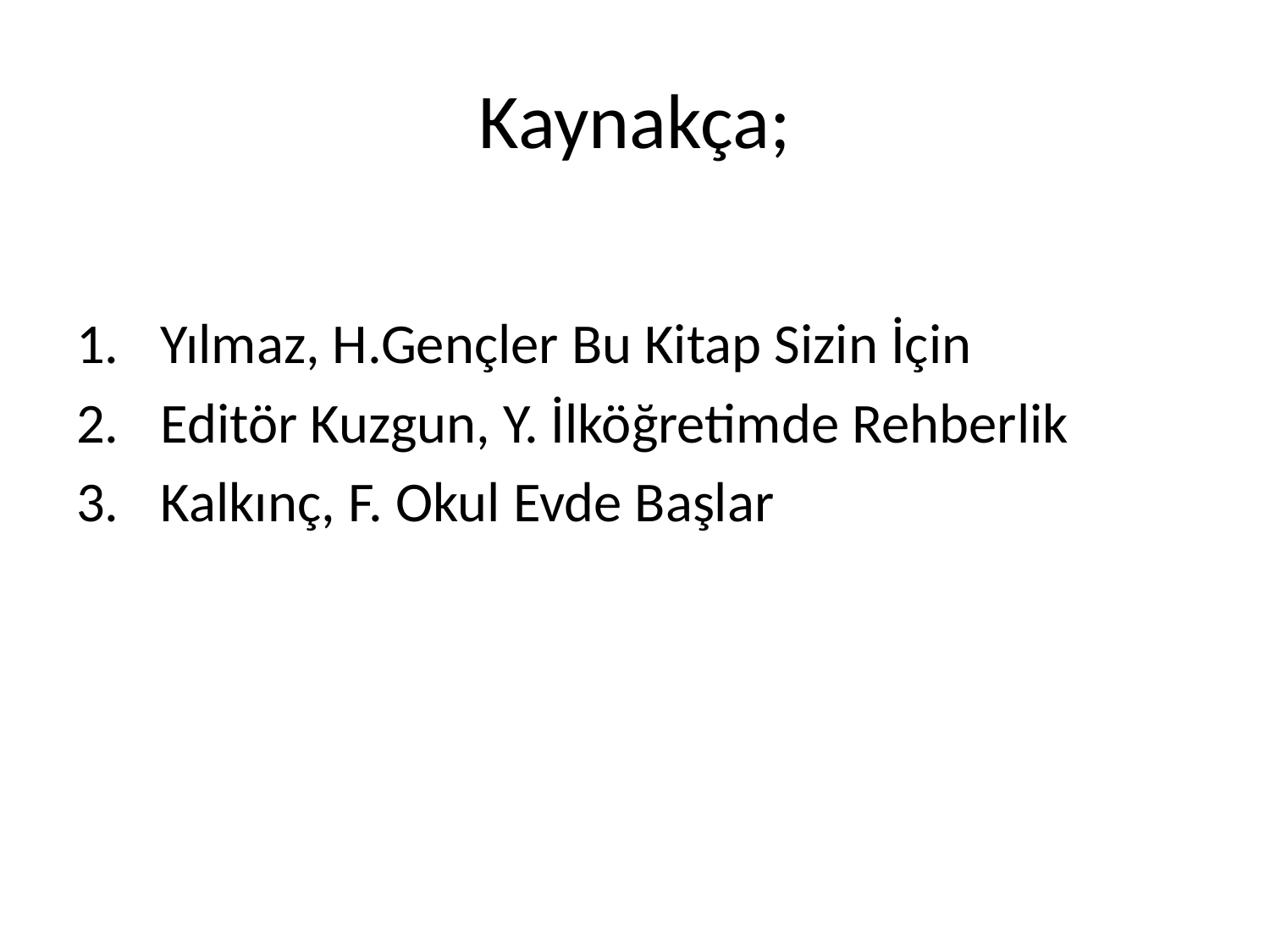

# Kaynakça;

Yılmaz, H.Gençler Bu Kitap Sizin İçin
Editör Kuzgun, Y. İlköğretimde Rehberlik
Kalkınç, F. Okul Evde Başlar